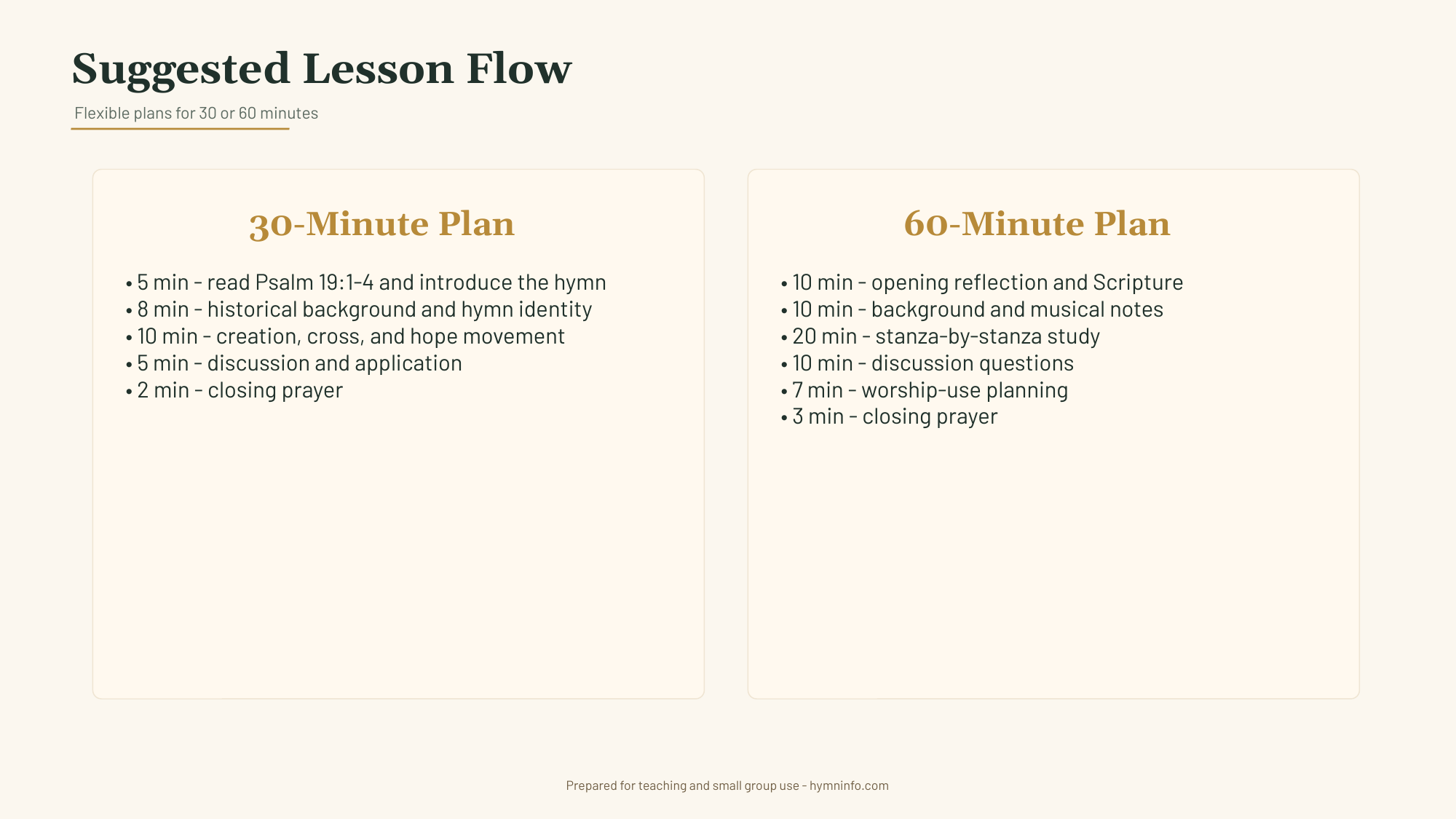

Suggested Lesson Flow
Flexible plans for 30 or 60 minutes

30-Minute Plan
60-Minute Plan
• 5 min - read Psalm 19:1-4 and introduce the hymn
• 8 min - historical background and hymn identity
• 10 min - creation, cross, and hope movement
• 5 min - discussion and application
• 2 min - closing prayer
• 10 min - opening reflection and Scripture
• 10 min - background and musical notes
• 20 min - stanza-by-stanza study
• 10 min - discussion questions
• 7 min - worship-use planning
• 3 min - closing prayer
Prepared for teaching and small group use - hymninfo.com